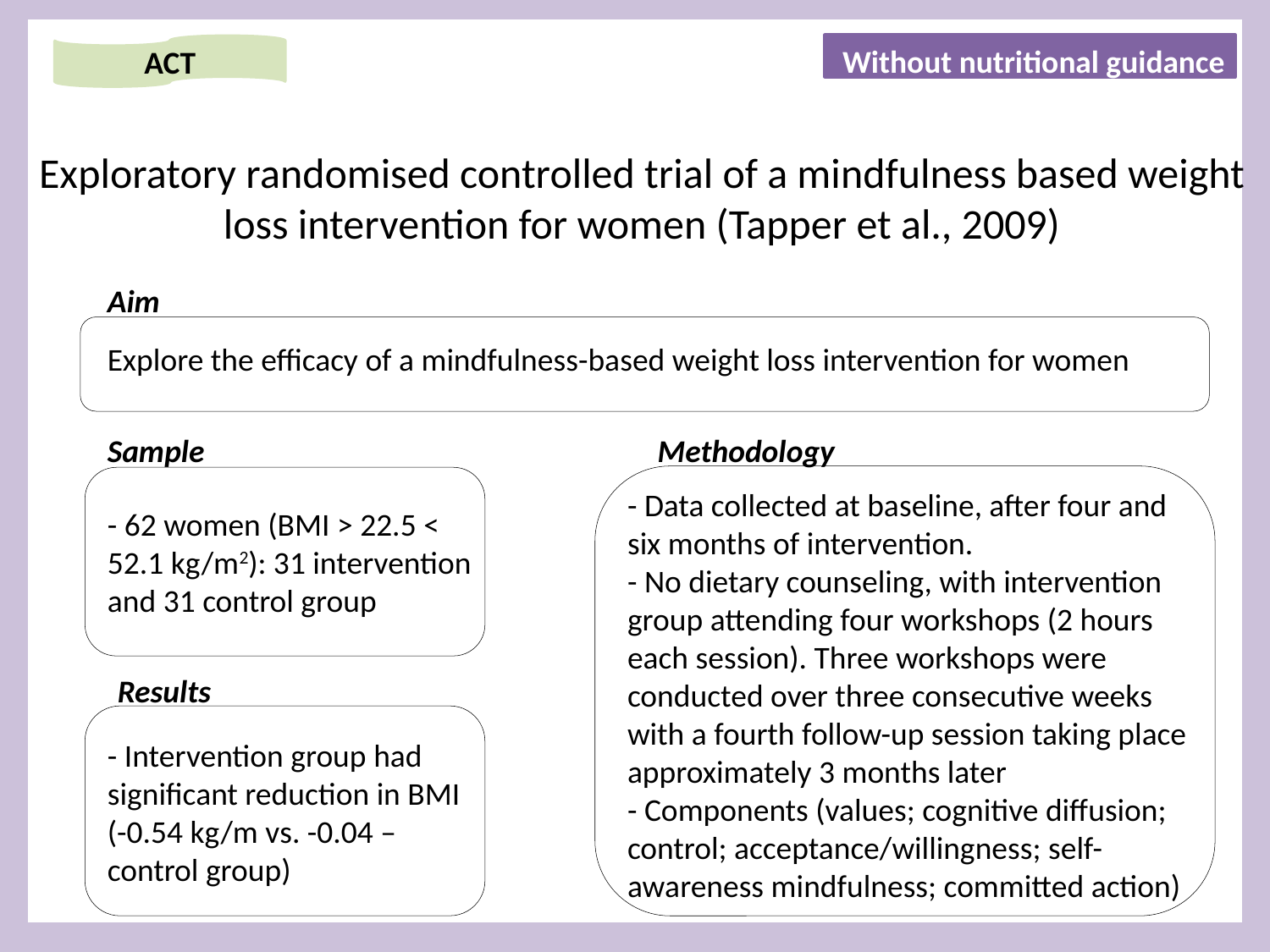

Without nutritional guidance

ACT

# Exploratory randomised controlled trial of a mindfulness based weight loss intervention for women (Tapper et al., 2009)
Aim

Explore the efficacy of a mindfulness-based weight loss intervention for women
Sample
Methodology

- Data collected at baseline, after four and six months of intervention.
- No dietary counseling, with intervention group attending four workshops (2 hours each session). Three workshops were conducted over three consecutive weeks with a fourth follow-up session taking place approximately 3 months later
- Components (values; cognitive diffusion; control; acceptance/willingness; self-    awareness mindfulness; committed action)

- 62 women (BMI > 22.5 < 52.1 kg/m2): 31 intervention and 31 control group
Results

- Intervention group had significant reduction in BMI (-0.54 kg/m vs. -0.04 – control group)